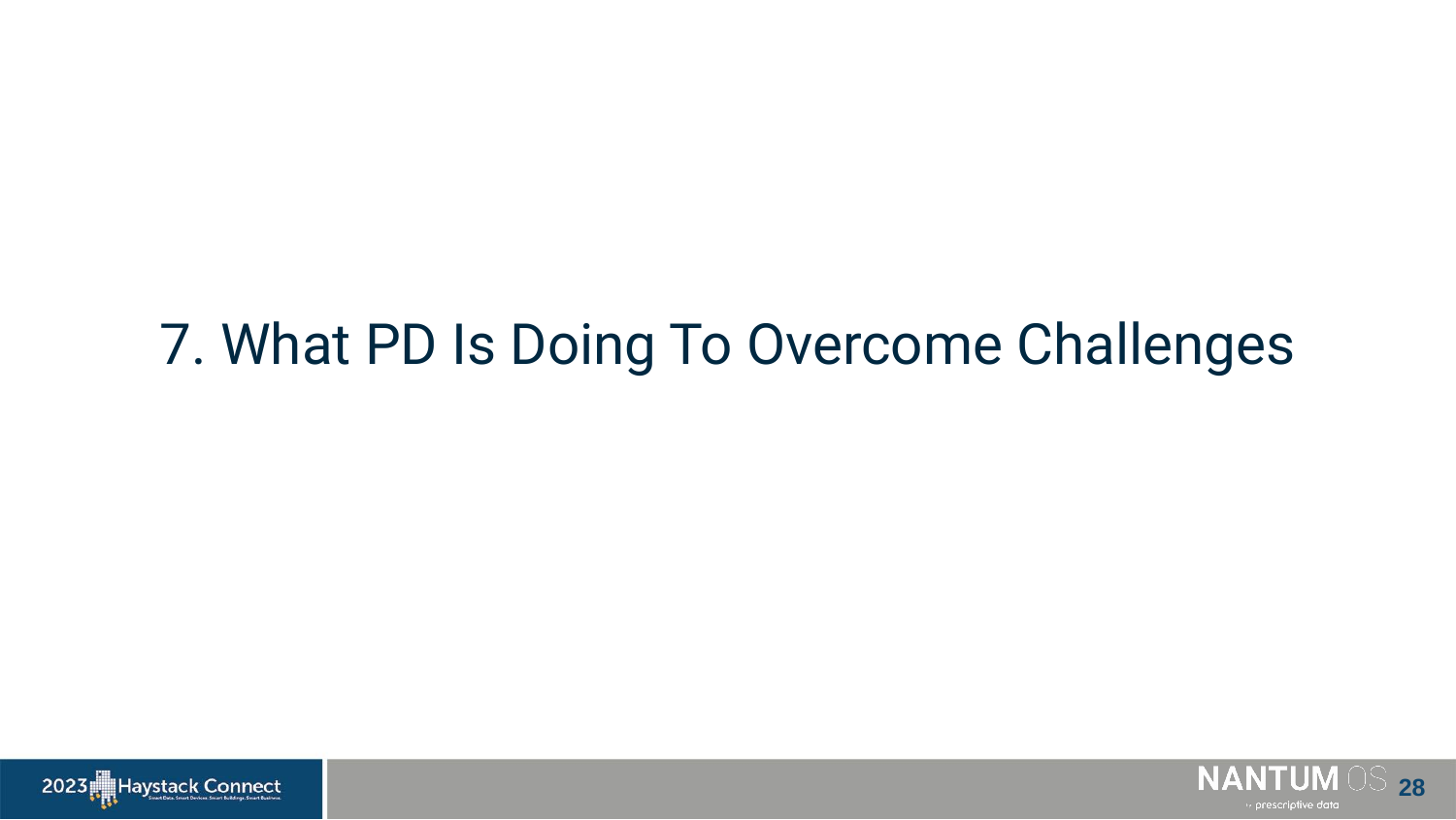

# 7. What PD Is Doing To Overcome Challenges
28